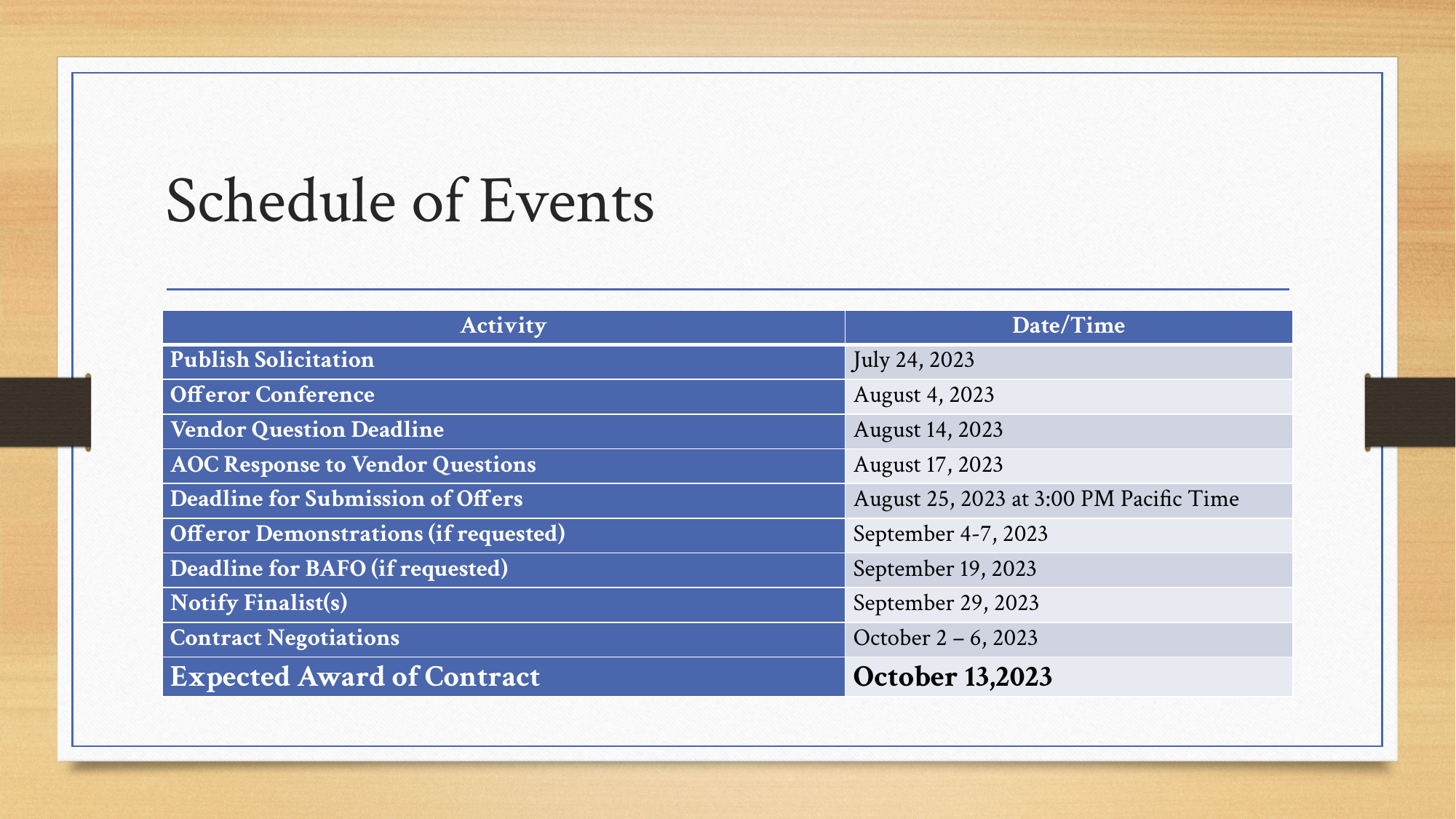

# Schedule of Events
| Activity | Date/Time |
| --- | --- |
| Publish Solicitation | July 24, 2023 |
| Offeror Conference | August 4, 2023 |
| Vendor Question Deadline | August 14, 2023 |
| AOC Response to Vendor Questions | August 17, 2023 |
| Deadline for Submission of Offers | August 25, 2023 at 3:00 PM Pacific Time |
| Offeror Demonstrations (if requested) | September 4-7, 2023 |
| Deadline for BAFO (if requested) | September 19, 2023 |
| Notify Finalist(s) | September 29, 2023 |
| Contract Negotiations | October 2 – 6, 2023 |
| Expected Award of Contract | October 13,2023 |